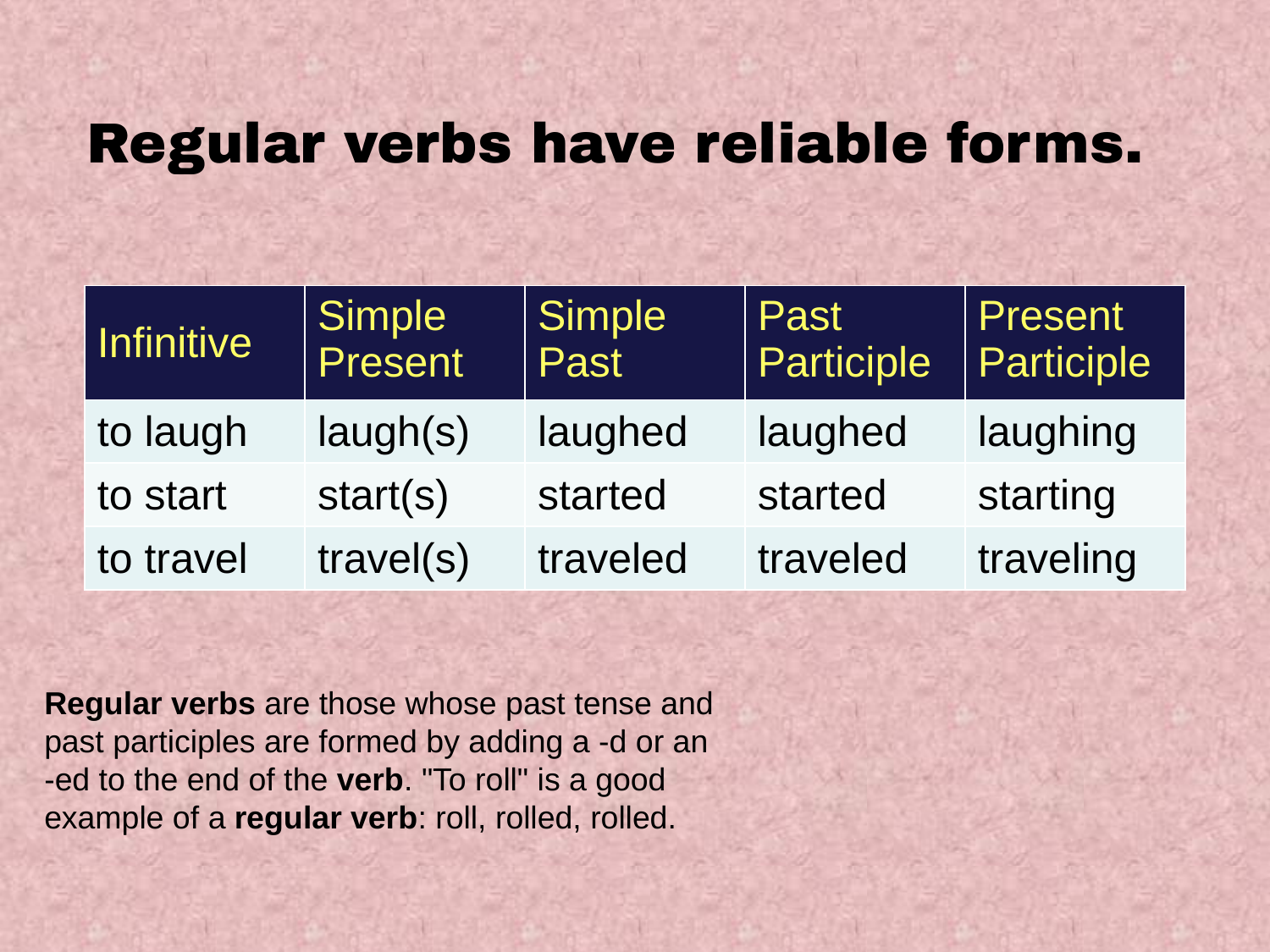

# Regular verbs have reliable forms.
| Infinitive | Simple Present | Simple Past | Past Participle | Present Participle |
| --- | --- | --- | --- | --- |
| to laugh | laugh(s) | laughed | laughed | laughing |
| to start | start(s) | started | started | starting |
| to travel | travel(s) | traveled | traveled | traveling |
Regular verbs are those whose past tense and past participles are formed by adding a -d or an -ed to the end of the verb. "To roll" is a good example of a regular verb: roll, rolled, rolled.